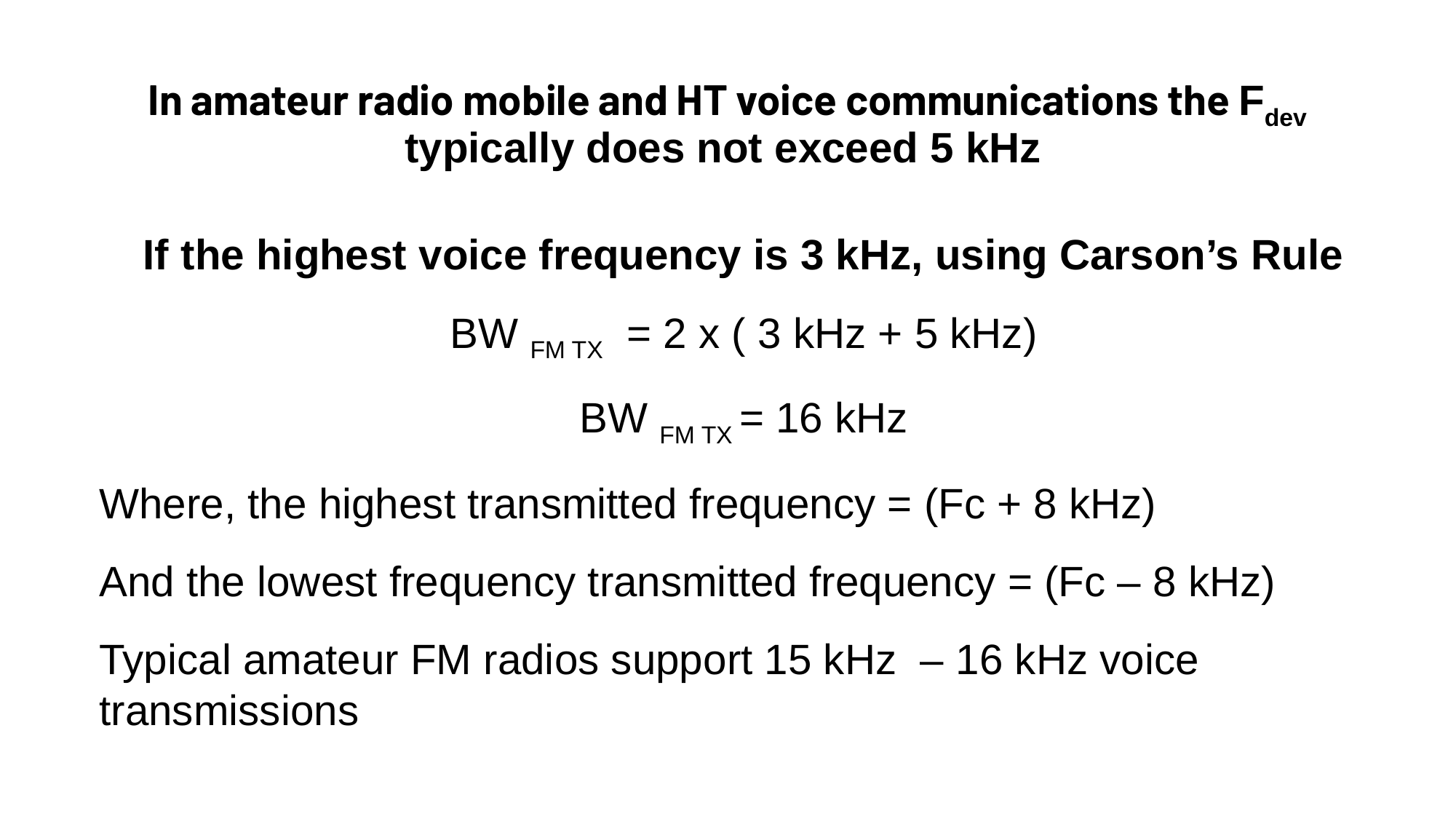

# In amateur radio mobile and HT voice communications the Fdev typically does not exceed 5 kHz
If the highest voice frequency is 3 kHz, using Carson’s Rule
BW FM TX  = 2 x ( 3 kHz + 5 kHz)
BW FM TX = 16 kHz
Where, the highest transmitted frequency = (Fc + 8 kHz)
And the lowest frequency transmitted frequency = (Fc – 8 kHz)
Typical amateur FM radios support 15 kHz  – 16 kHz voice transmissions